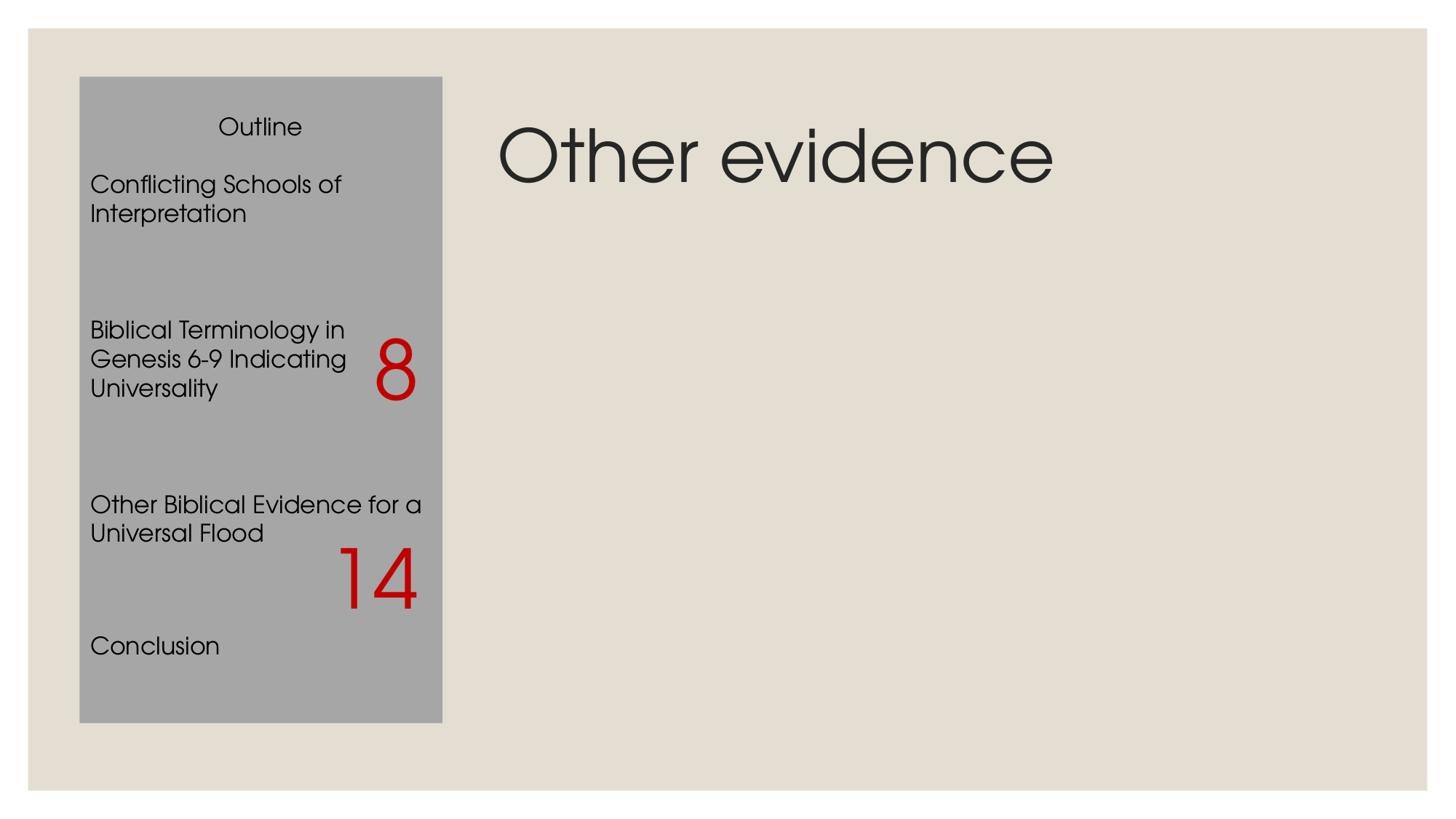

Outline

Conflicting Schools of Interpretation

Biblical Terminology in Genesis 6-9 Indicating Universality

Other Biblical Evidence for a Universal Flood

Conclusion

# Other evidence

8
14